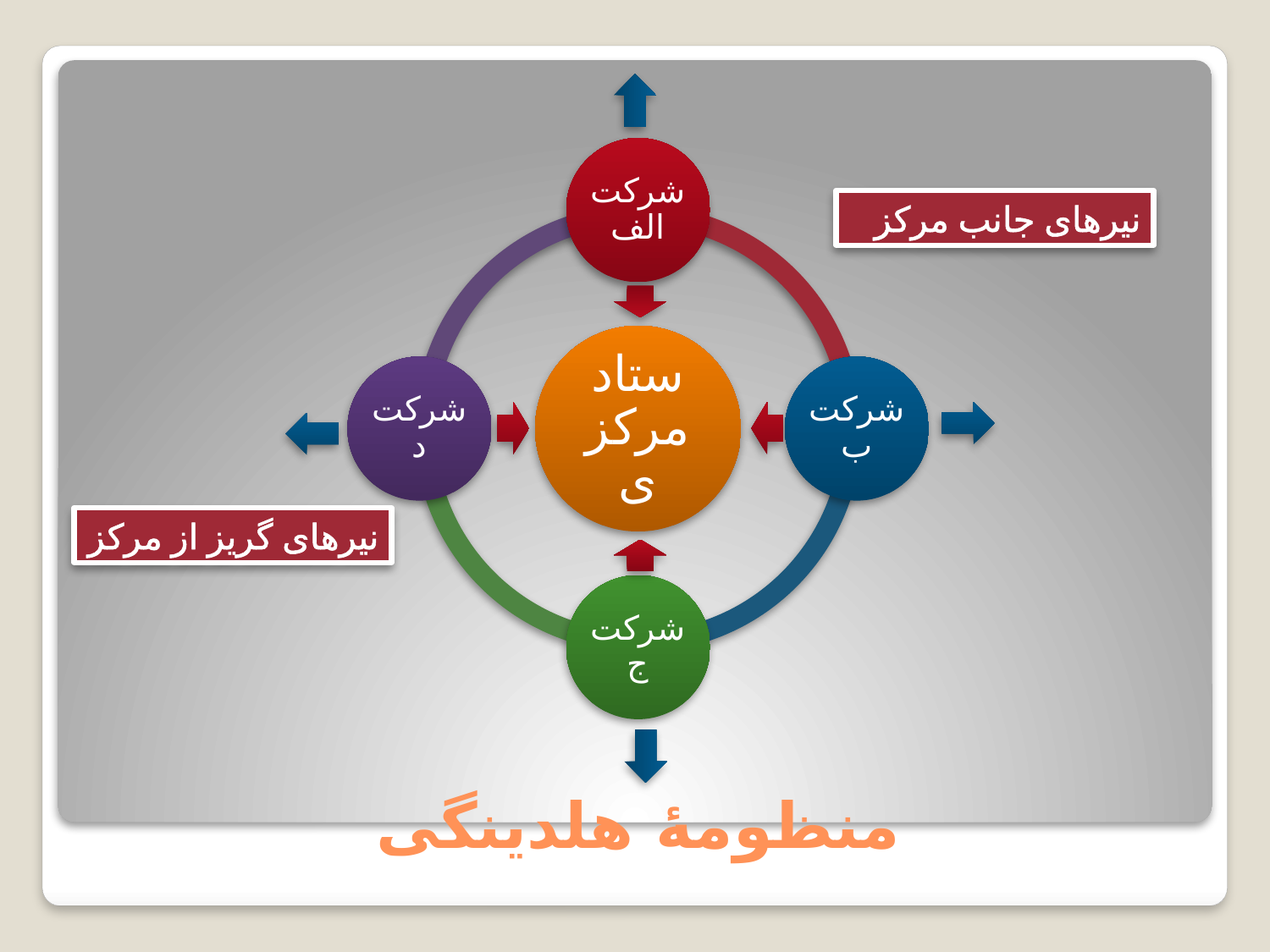

شرکت الف
نیرهای جانب مرکز

ستاد مرکزی
شرکت د
شرکت ب
نیرهای گریز از مرکز
شرکت ج
# منظومۀ هلدینگی